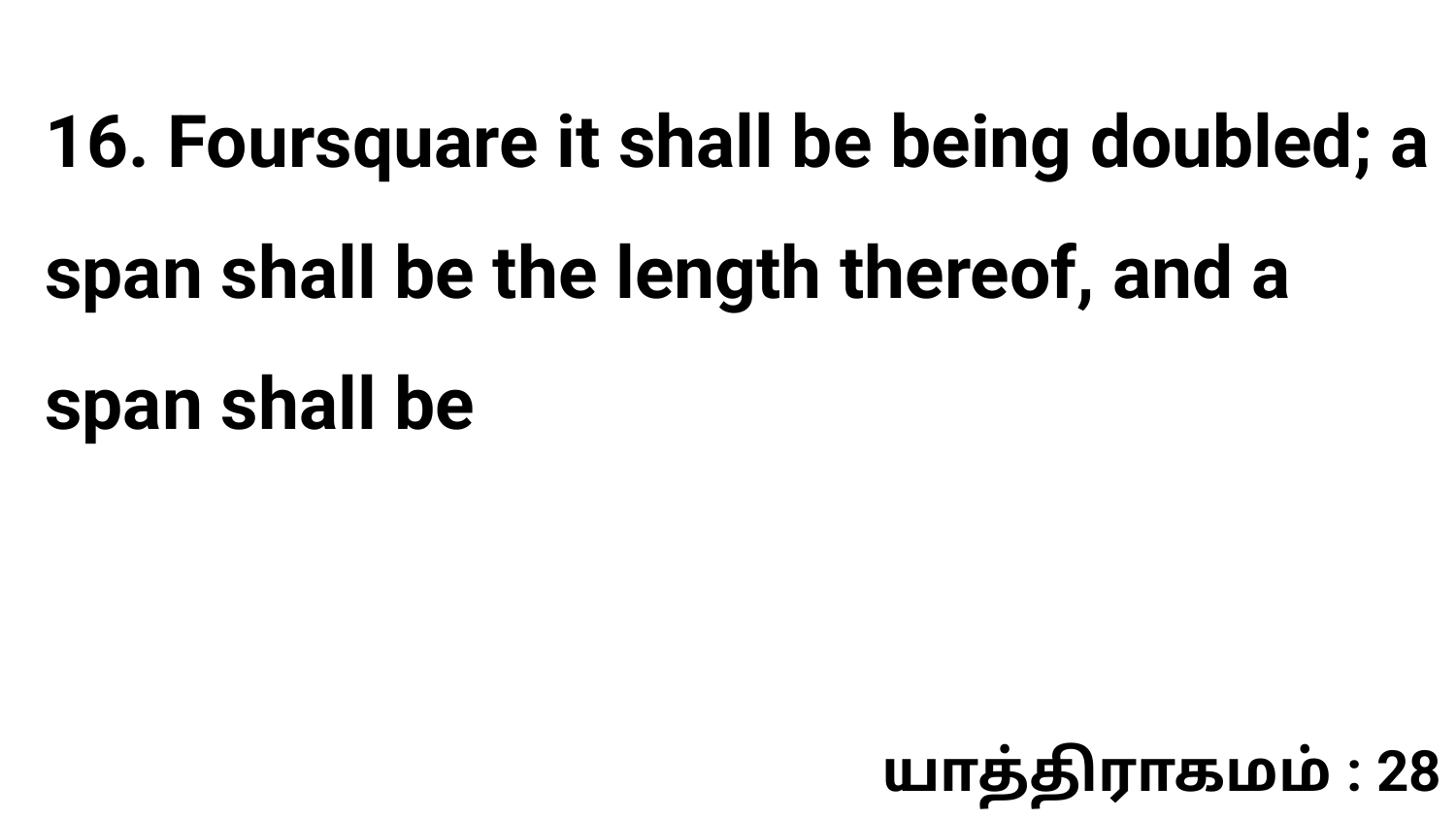

16. Foursquare it shall be being doubled; a span shall be the length thereof, and a span shall be
யாத்திராகமம் : 28